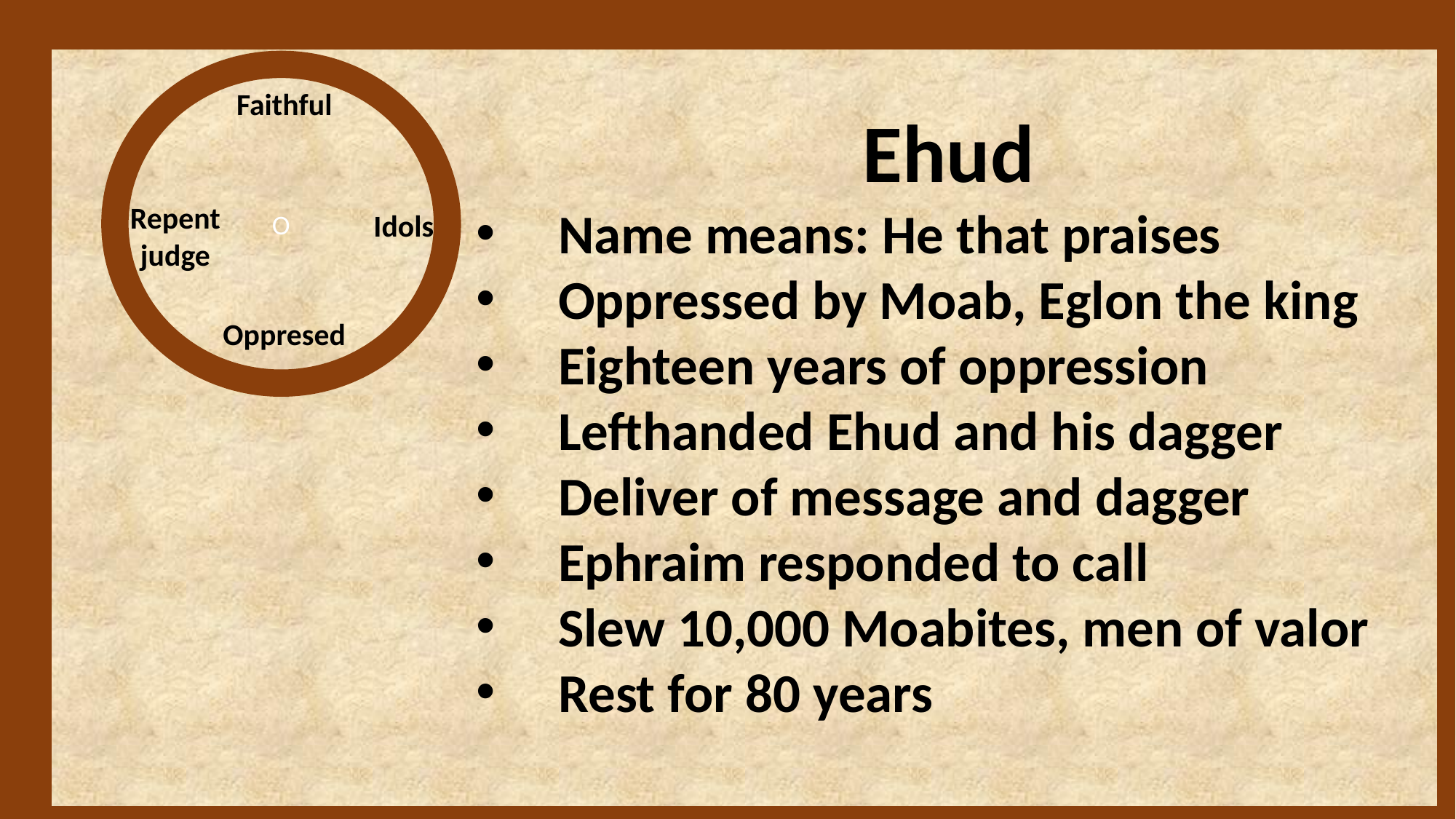

O
Faithful
Ehud
Name means: He that praises
Oppressed by Moab, Eglon the king
Eighteen years of oppression
Lefthanded Ehud and his dagger
Deliver of message and dagger
Ephraim responded to call
Slew 10,000 Moabites, men of valor
Rest for 80 years
Repent
judge
Idols
Oppresed